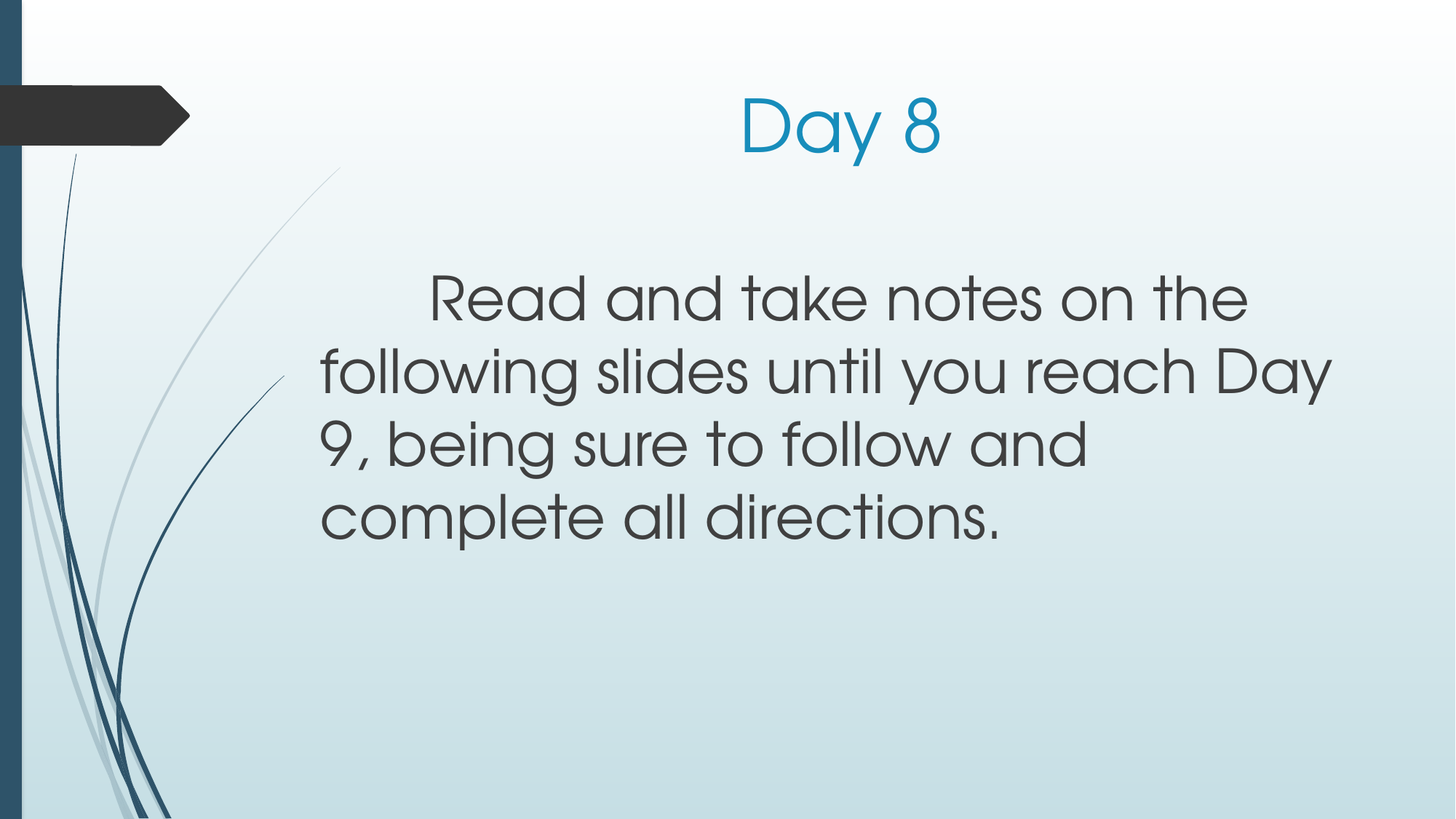

# Day 8
	Read and take notes on the following slides until you reach Day 9, being sure to follow and complete all directions.